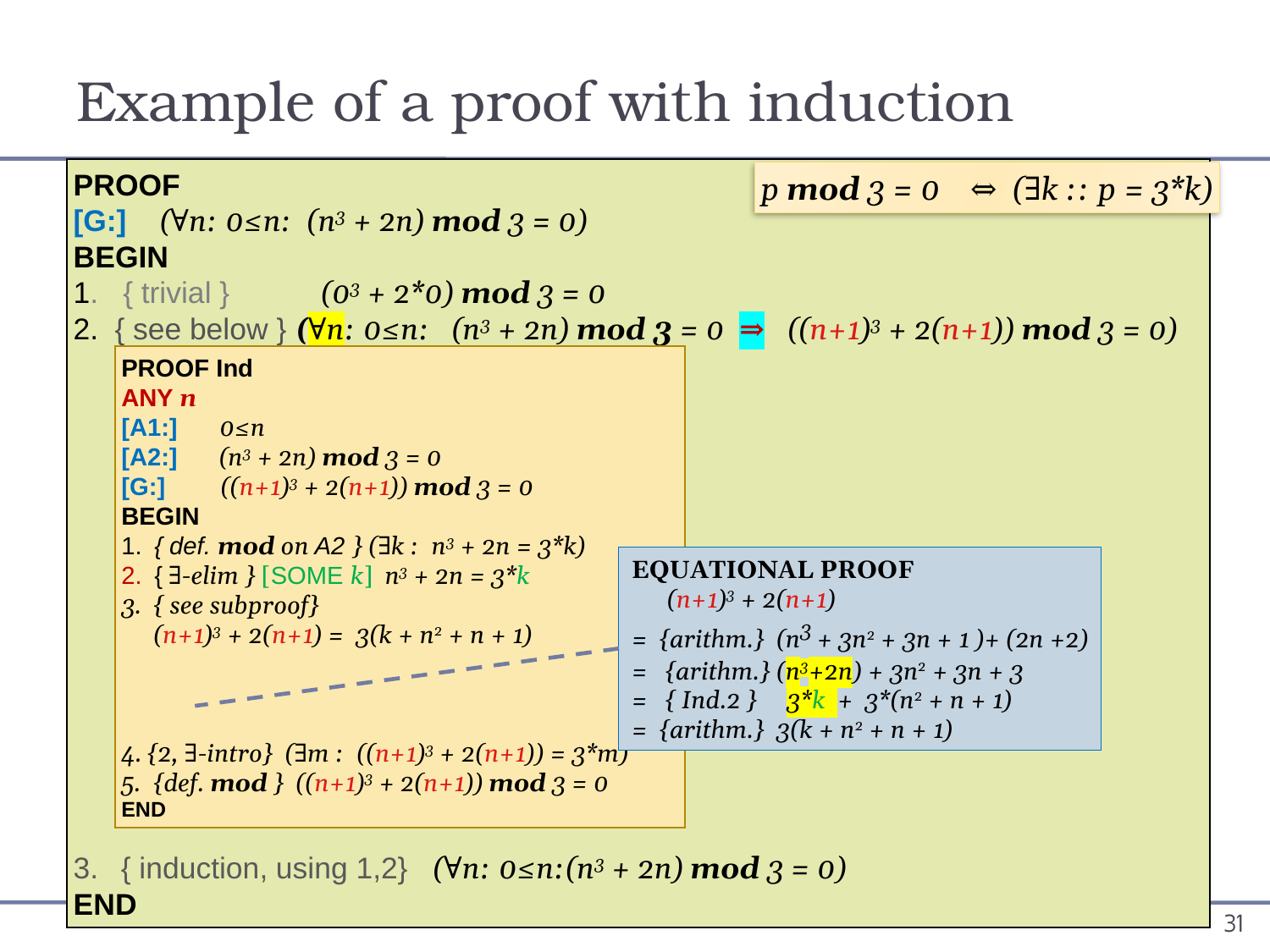

# Example of a proof with induction
PROOF
[G:]    (∀n: 0≤n:  (n3 + 2n) mod 3 = 0)
BEGIN
1.   { trivial }           (03 + 2*0) mod 3 = 0
2.  { see below } (∀n: 0≤n:   (n3 + 2n) mod 3 = 0  ⇒   ((n+1)3 + 2(n+1)) mod 3 = 0)

{ induction, using 1,2}   (∀n: 0≤n:(n3 + 2n) mod 3 = 0)
END
p mod 3 = 0    ⇔  (∃k :: p = 3*k)
PROOF Ind
ANY n
[A1:]      0≤n
[A2:]      (n3 + 2n) mod 3 = 0
[G:]        ((n+1)3 + 2(n+1)) mod 3 = 0
BEGIN
 { def. mod on A2 } (∃k :  n3 + 2n = 3*k)
 { ∃-elim } [SOME k]  n3 + 2n = 3*k
 { see subproof}
 (n+1)3 + 2(n+1) =  3(k + n2 + n + 1)
{2, ∃-intro}  (∃m :  ((n+1)3 + 2(n+1)) = 3*m)
 {def. mod }  ((n+1)3 + 2(n+1)) mod 3 = 0
END
EQUATIONAL PROOF
      (n+1)3 + 2(n+1)
=  {arithm.}  (n3 + 3n2 + 3n + 1 )+ (2n +2)
=   {arithm.} (n3+2n) + 3n2 + 3n + 3
=   { Ind.2 }     3*k  +  3*(n2 + n + 1)
=  {arithm.}  3(k + n2 + n + 1)
31